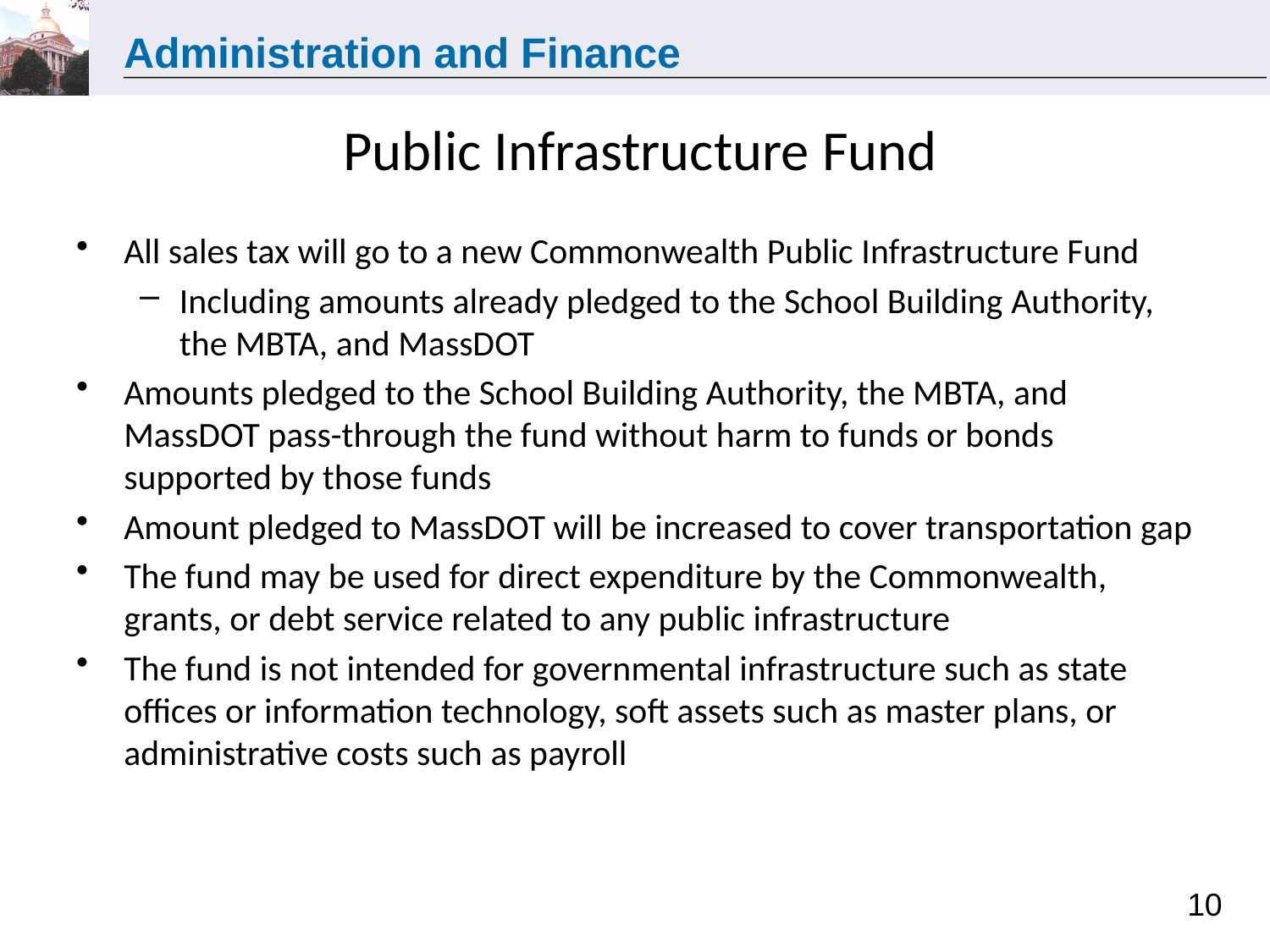

# Public Infrastructure Fund
All sales tax will go to a new Commonwealth Public Infrastructure Fund
Including amounts already pledged to the School Building Authority, the MBTA, and MassDOT
Amounts pledged to the School Building Authority, the MBTA, and MassDOT pass-through the fund without harm to funds or bonds supported by those funds
Amount pledged to MassDOT will be increased to cover transportation gap
The fund may be used for direct expenditure by the Commonwealth, grants, or debt service related to any public infrastructure
The fund is not intended for governmental infrastructure such as state offices or information technology, soft assets such as master plans, or administrative costs such as payroll